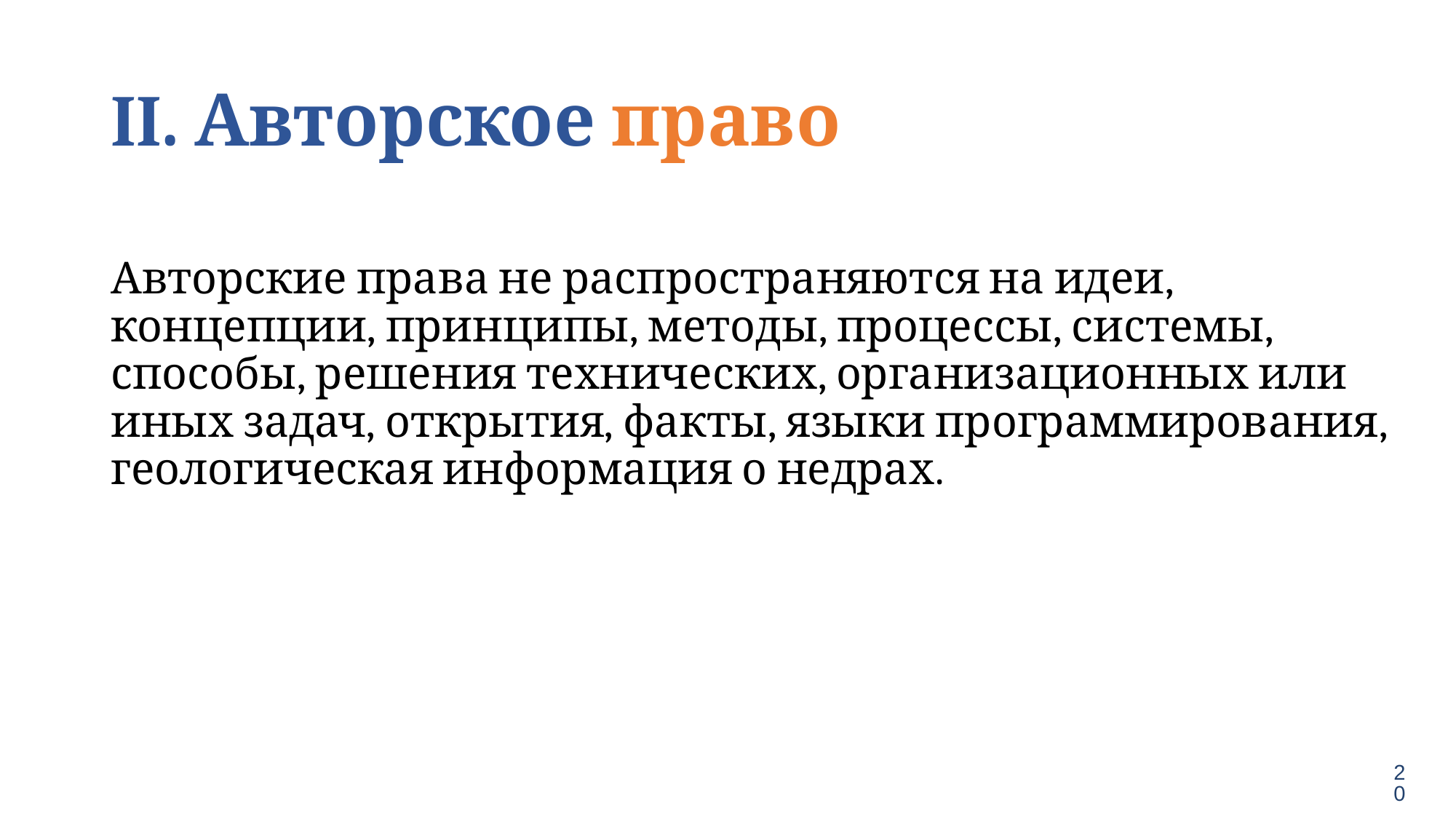

# II. Авторское право
Авторские права не распространяются на идеи, концепции, принципы, методы, процессы, системы, способы, решения технических, организационных или иных задач, открытия, факты, языки программирования, геологическая информация о недрах.

20